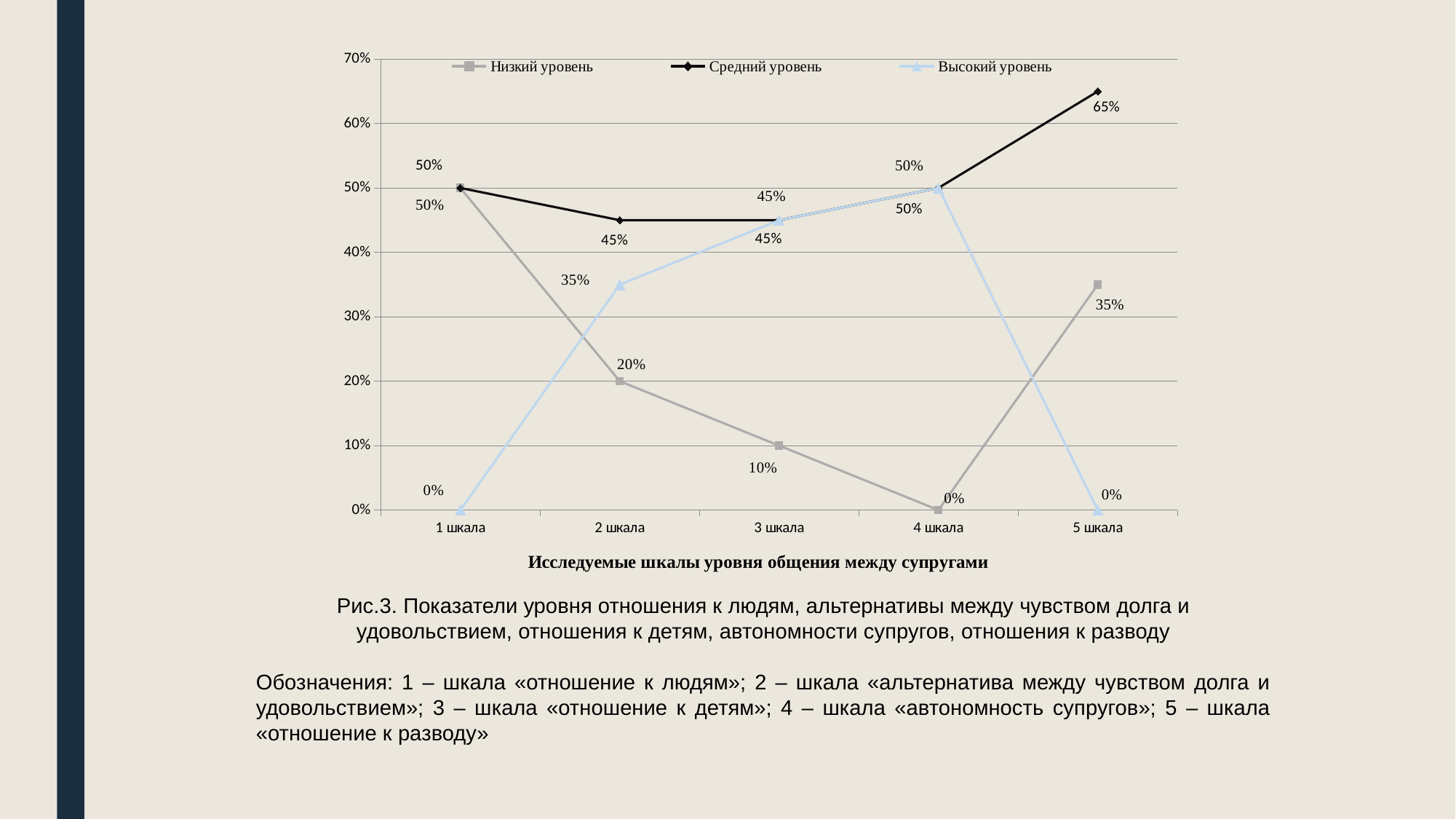

### Chart

| Category | Низкий уровень | Средний уровень | Высокий уровень |
|---|---|---|---|
| 1 шкала | 0.5 | 0.5 | 0.0 |
| 2 шкала | 0.2 | 0.45 | 0.35 |
| 3 шкала | 0.1 | 0.45 | 0.45 |
| 4 шкала | 0.0 | 0.5 | 0.5 |
| 5 шкала | 0.35 | 0.65 | 0.0 |
Рис.3. Показатели уровня отношения к людям, альтернативы между чувством долга и удовольствием, отношения к детям, автономности супругов, отношения к разводу

Обозначения: 1 – шкала «отношение к людям»; 2 – шкала «альтернатива между чувством долга и удовольствием»; 3 – шкала «отношение к детям»; 4 – шкала «автономность супругов»; 5 – шкала «отношение к разводу»